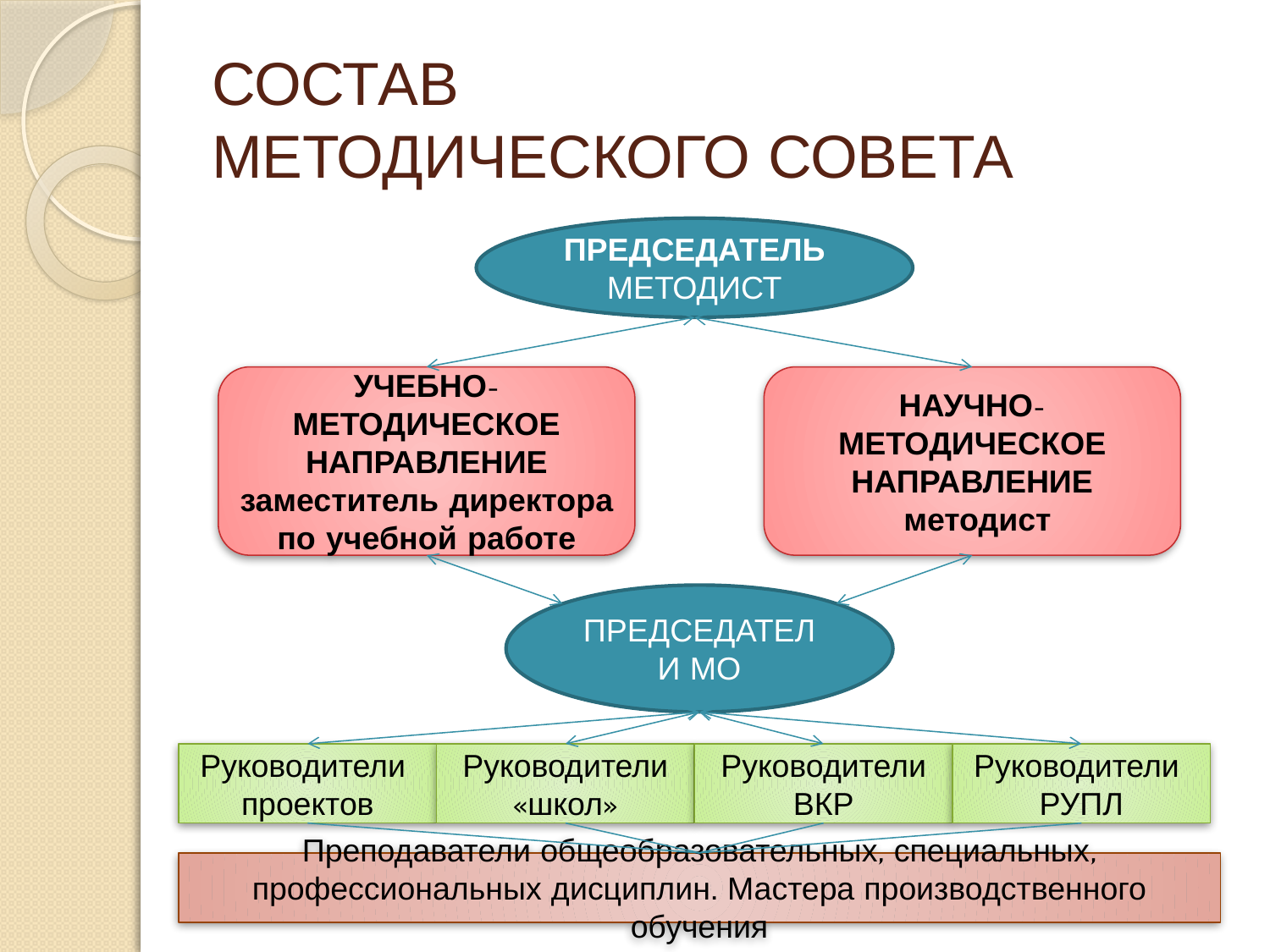

# СОСТАВ МЕТОДИЧЕСКОГО СОВЕТА
ПРЕДСЕДАТЕЛЬ
МЕТОДИСТ
УЧЕБНО-МЕТОДИЧЕСКОЕ НАПРАВЛЕНИЕ заместитель директора по учебной работе
НАУЧНО-МЕТОДИЧЕСКОЕ НАПРАВЛЕНИЕ
 методист
ПРЕДСЕДАТЕЛИ МО
Руководители  проектов
Руководители «школ»
Руководители ВКР
Руководители  РУПЛ
Преподаватели общеобразовательных, специальных, профессиональных дисциплин. Мастера производственного обучения